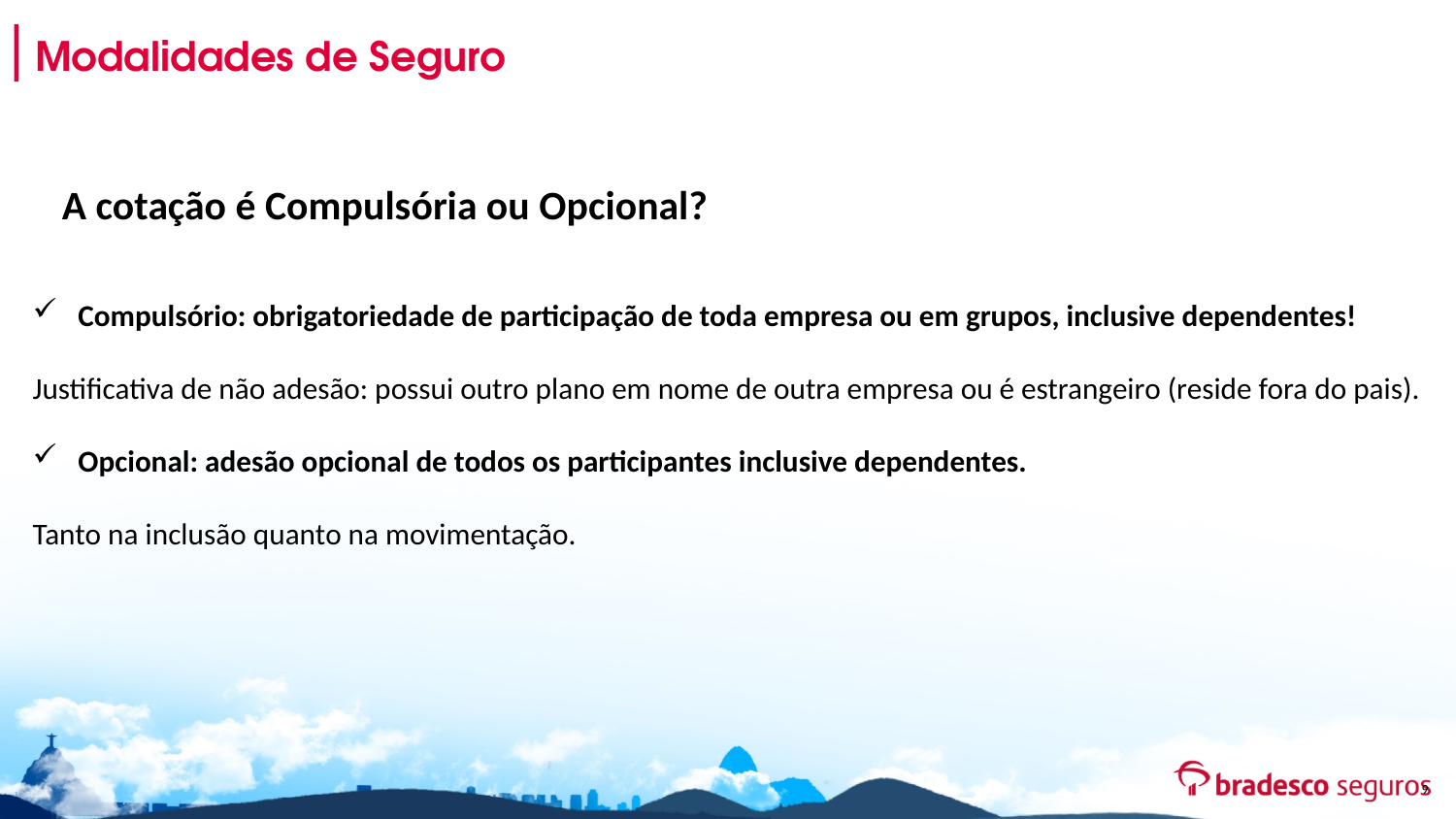

Modalidades de Seguro
A cotação é Compulsória ou Opcional?
Compulsório: obrigatoriedade de participação de toda empresa ou em grupos, inclusive dependentes!

Justificativa de não adesão: possui outro plano em nome de outra empresa ou é estrangeiro (reside fora do pais).

Opcional: adesão opcional de todos os participantes inclusive dependentes.

Tanto na inclusão quanto na movimentação.
9